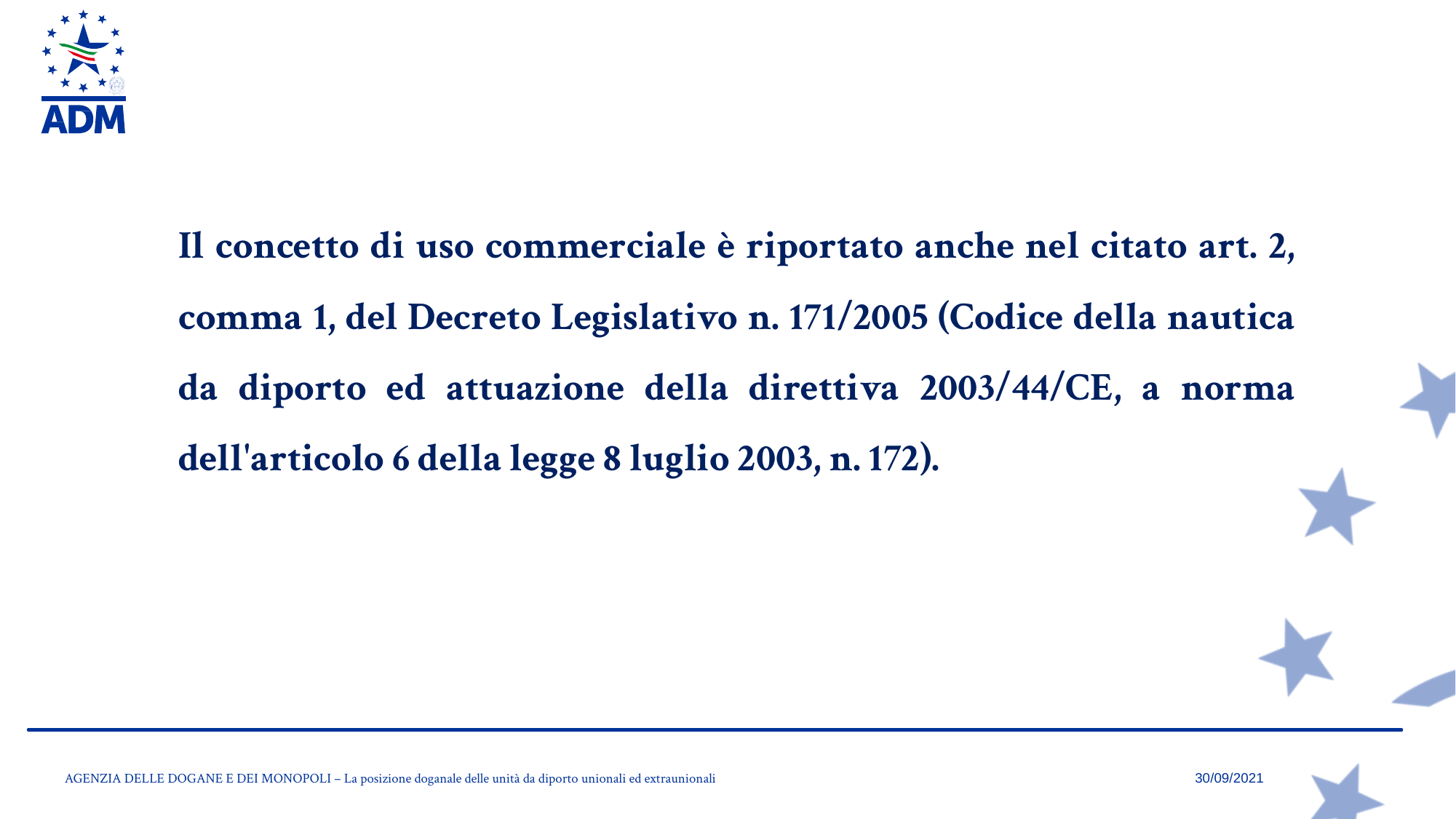

Il concetto di uso commerciale è riportato anche nel citato art. 2, comma 1, del Decreto Legislativo n. 171/2005 (Codice della nautica da diporto ed attuazione della direttiva 2003/44/CE, a norma dell'articolo 6 della legge 8 luglio 2003, n. 172).

AGENZIA DELLE DOGANE E DEI MONOPOLI – La posizione doganale delle unità da diporto unionali ed extraunionali
30/09/2021